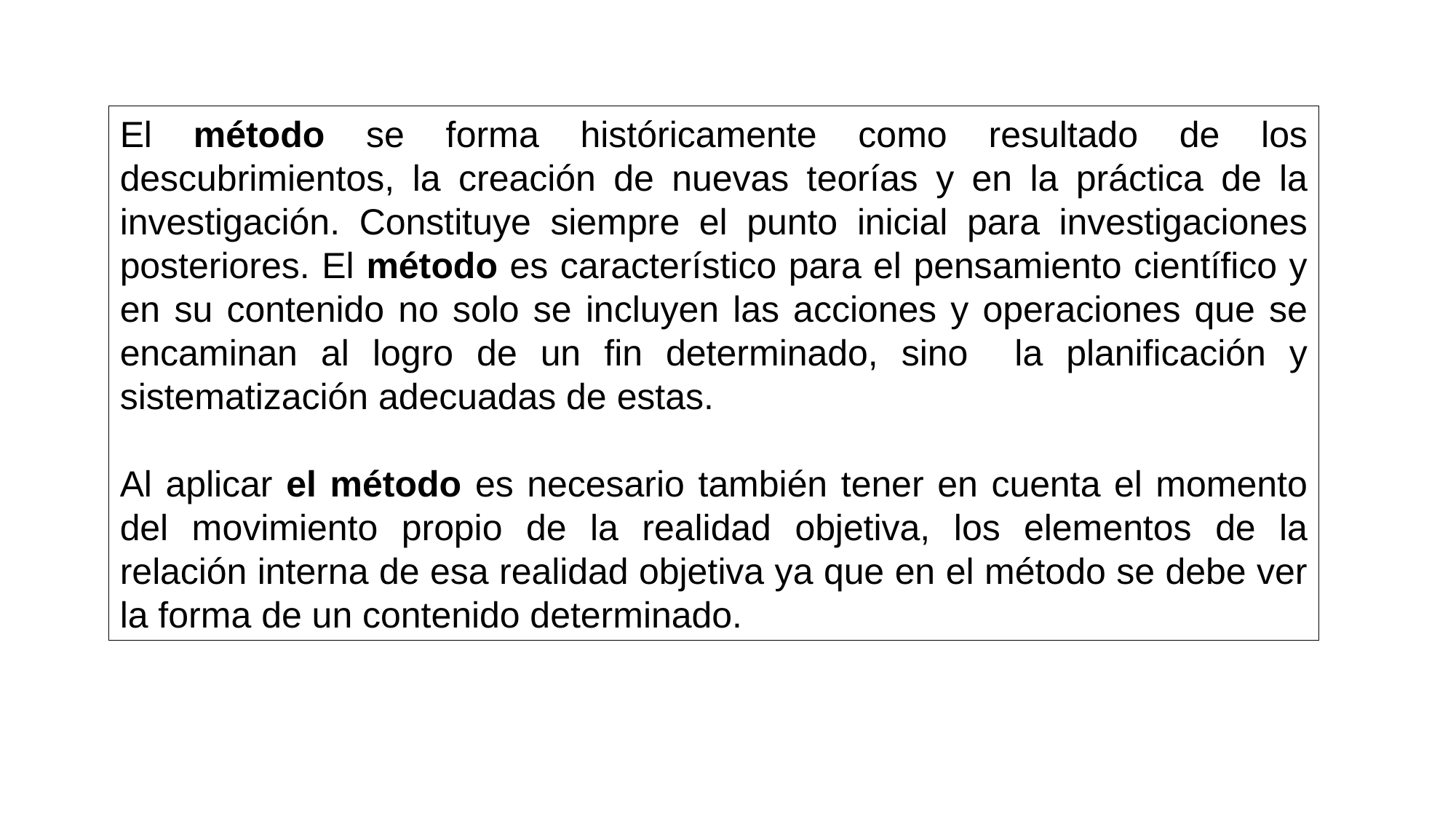

El método se forma históricamente como resultado de los descubrimientos, la creación de nuevas teorías y en la práctica de la investigación. Constituye siempre el punto inicial para investigaciones posteriores. El método es característico para el pensamiento científico y en su contenido no solo se incluyen las acciones y operaciones que se encaminan al logro de un fin determinado, sino  la planificación y sistematización adecuadas de estas.

Al aplicar el método es necesario también tener en cuenta el momento del movimiento propio de la realidad objetiva, los elementos de la relación interna de esa realidad objetiva ya que en el método se debe ver la forma de un contenido determinado.